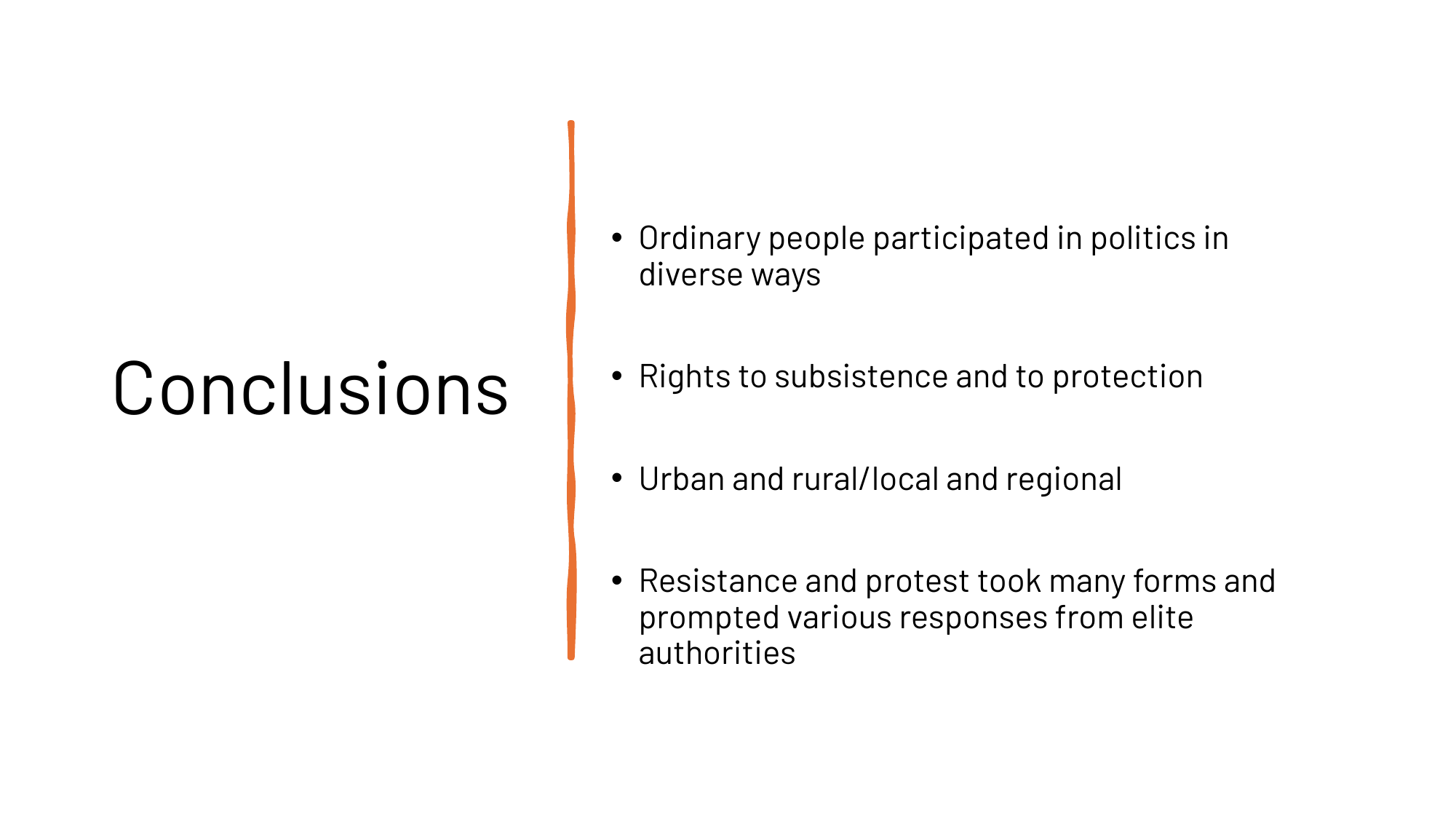

# Conclusions
Ordinary people participated in politics in diverse ways

Rights to subsistence and to protection

Urban and rural/local and regional

Resistance and protest took many forms and prompted various responses from elite authorities